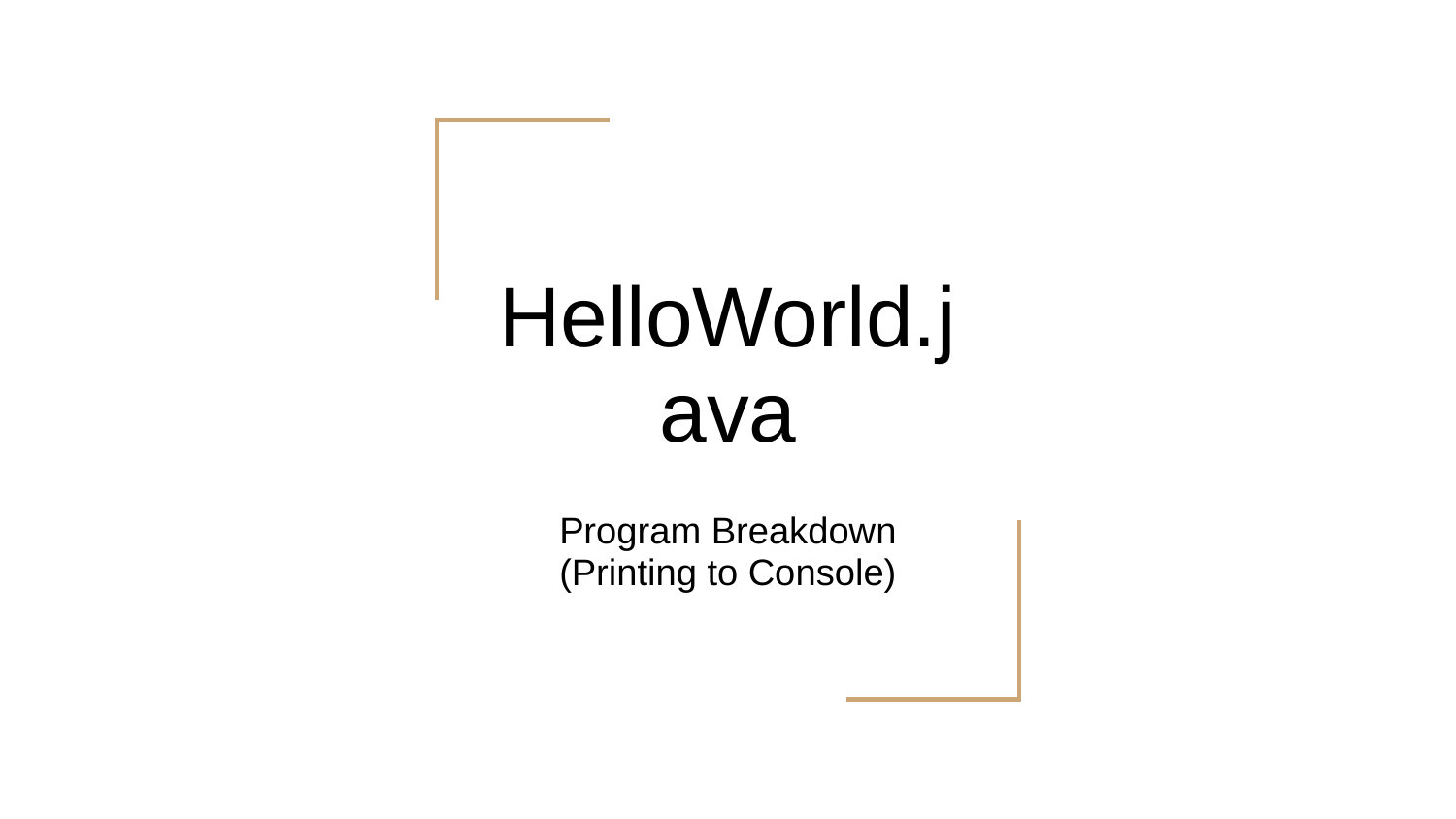

# HelloWorld.java
Program Breakdown
(Printing to Console)